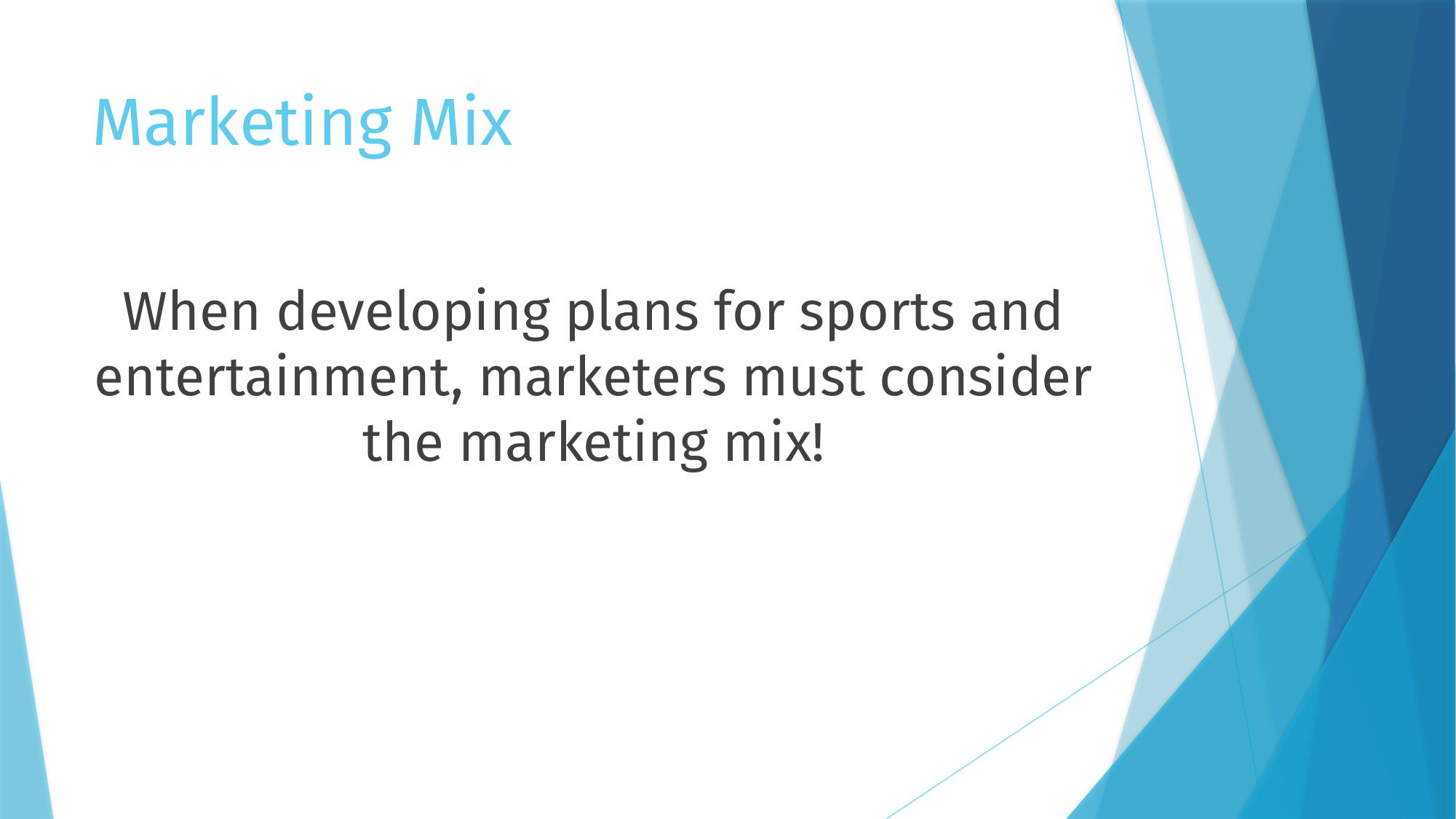

# Marketing Mix

When developing plans for sports and entertainment, marketers must consider the marketing mix!